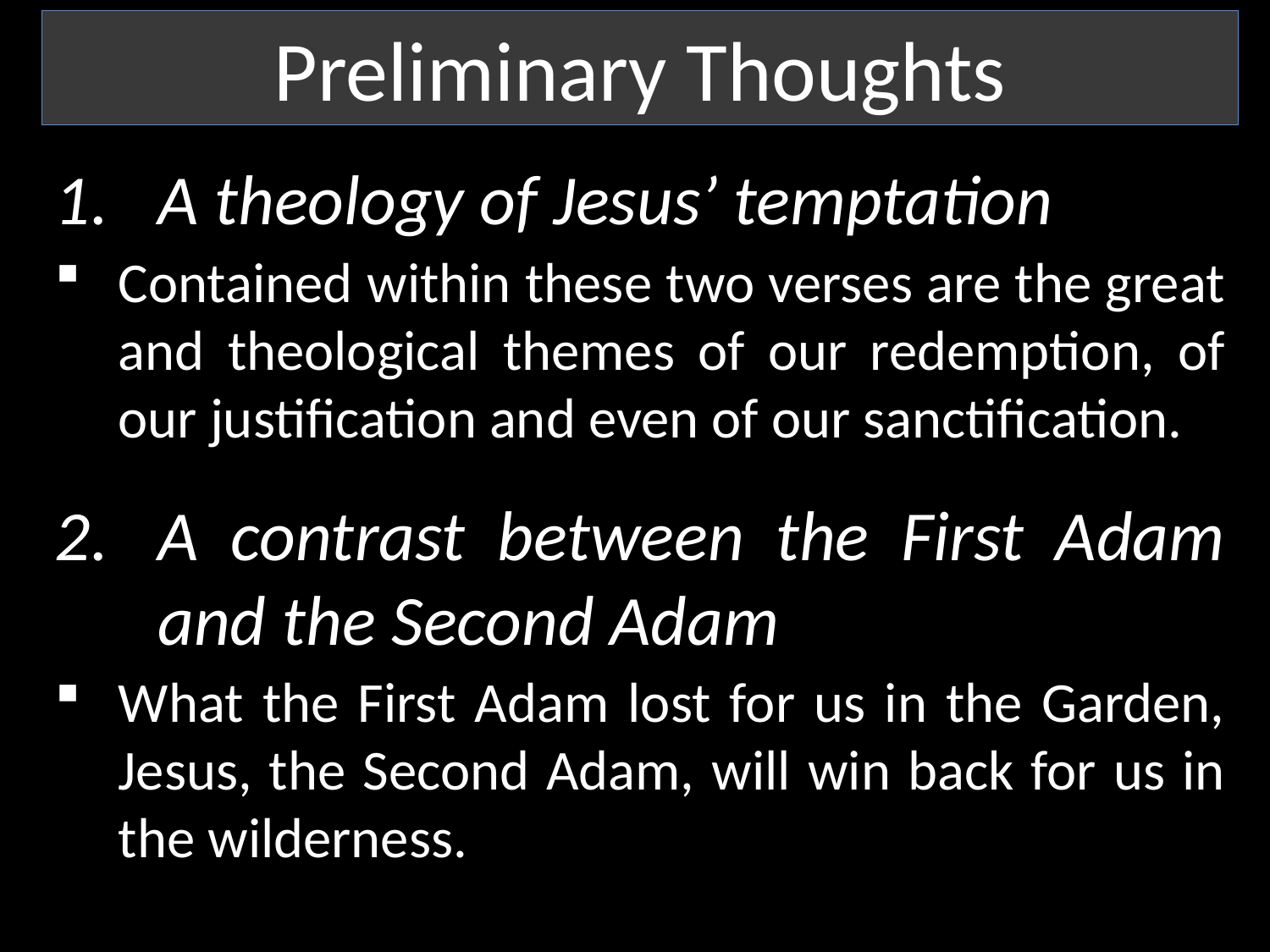

Preliminary Thoughts
A theology of Jesus’ temptation
Contained within these two verses are the great and theological themes of our redemption, of our justification and even of our sanctification.
A contrast between the First Adam and the Second Adam
What the First Adam lost for us in the Garden, Jesus, the Second Adam, will win back for us in the wilderness.